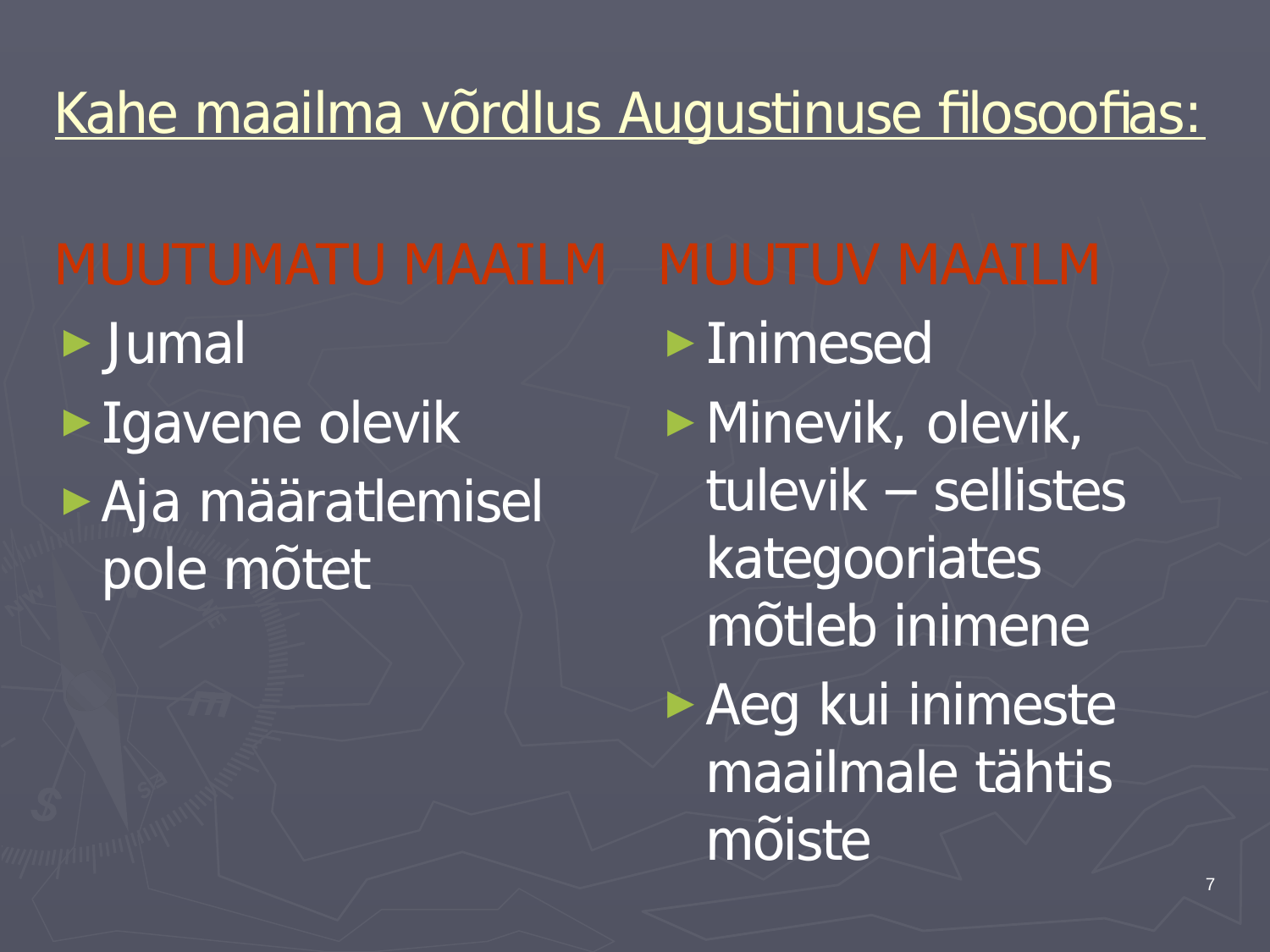

# Kahe maailma võrdlus Augustinuse filosoofias:
MUUTUMATU MAAILM
Jumal
Igavene olevik
Aja määratlemisel pole mõtet

MUUTUV MAAILM
Inimesed
Minevik, olevik, tulevik – sellistes kategooriates mõtleb inimene
Aeg kui inimeste maailmale tähtis mõiste
7